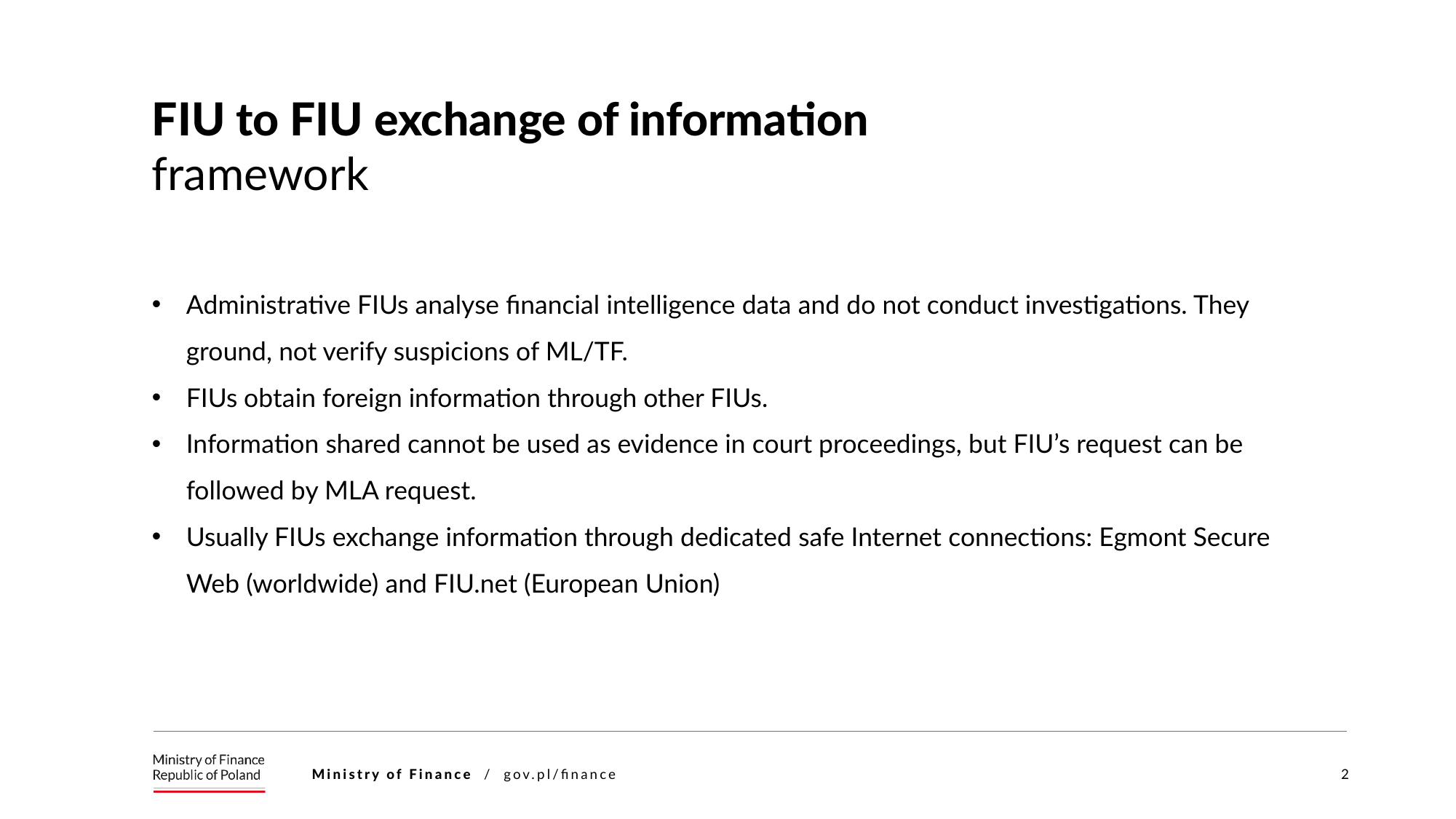

FIU to FIU exchange of information
framework

Administrative FIUs analyse financial intelligence data and do not conduct investigations. They ground, not verify suspicions of ML/TF.
FIUs obtain foreign information through other FIUs.
Information shared cannot be used as evidence in court proceedings, but FIU’s request can be followed by MLA request.
Usually FIUs exchange information through dedicated safe Internet connections: Egmont Secure Web (worldwide) and FIU.net (European Union)